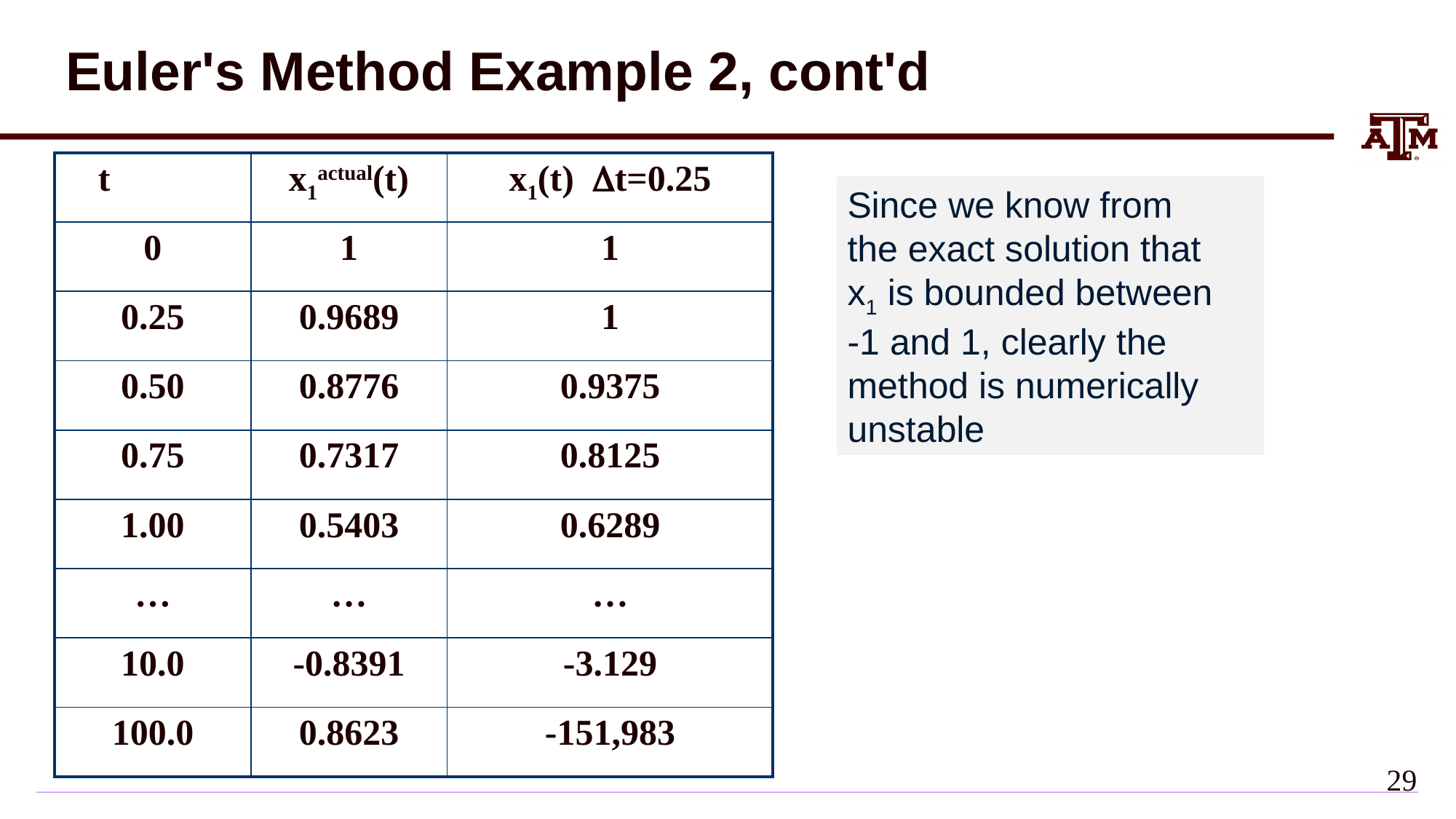

# Euler's Method Example 2, cont'd
| t | x1actual(t) | x1(t) Δt=0.25 |
| --- | --- | --- |
| 0 | 1 | 1 |
| 0.25 | 0.9689 | 1 |
| 0.50 | 0.8776 | 0.9375 |
| 0.75 | 0.7317 | 0.8125 |
| 1.00 | 0.5403 | 0.6289 |
| … | … | … |
| 10.0 | -0.8391 | -3.129 |
| 100.0 | 0.8623 | -151,983 |
Since we know from
the exact solution that
x1 is bounded between
-1 and 1, clearly the
method is numerically
unstable
29